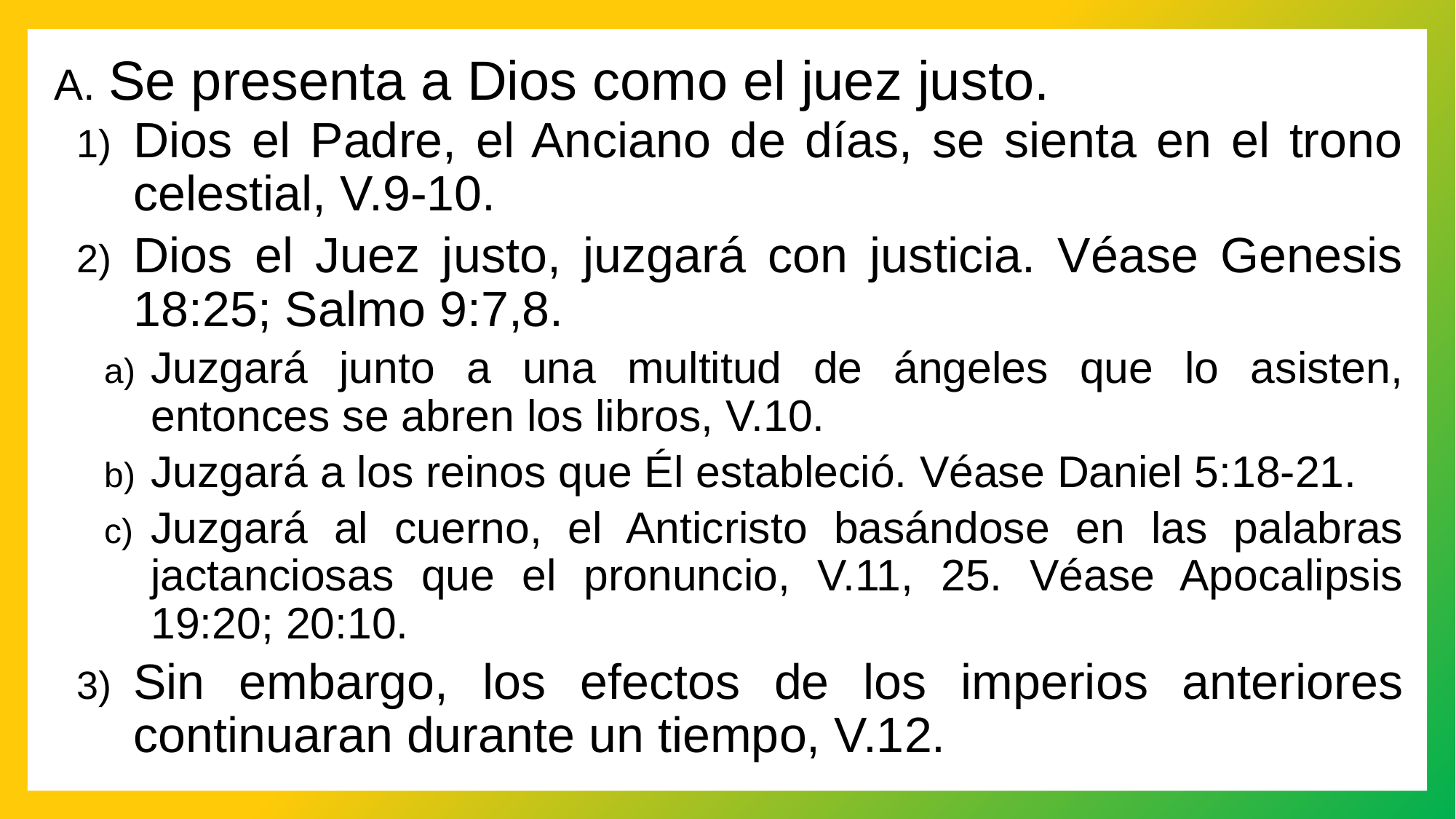

Se presenta a Dios como el juez justo.
Dios el Padre, el Anciano de días, se sienta en el trono celestial, V.9-10.
Dios el Juez justo, juzgará con justicia. Véase Genesis 18:25; Salmo 9:7,8.
Juzgará junto a una multitud de ángeles que lo asisten, entonces se abren los libros, V.10.
Juzgará a los reinos que Él estableció. Véase Daniel 5:18-21.
Juzgará al cuerno, el Anticristo basándose en las palabras jactanciosas que el pronuncio, V.11, 25. Véase Apocalipsis 19:20; 20:10.
Sin embargo, los efectos de los imperios anteriores continuaran durante un tiempo, V.12.